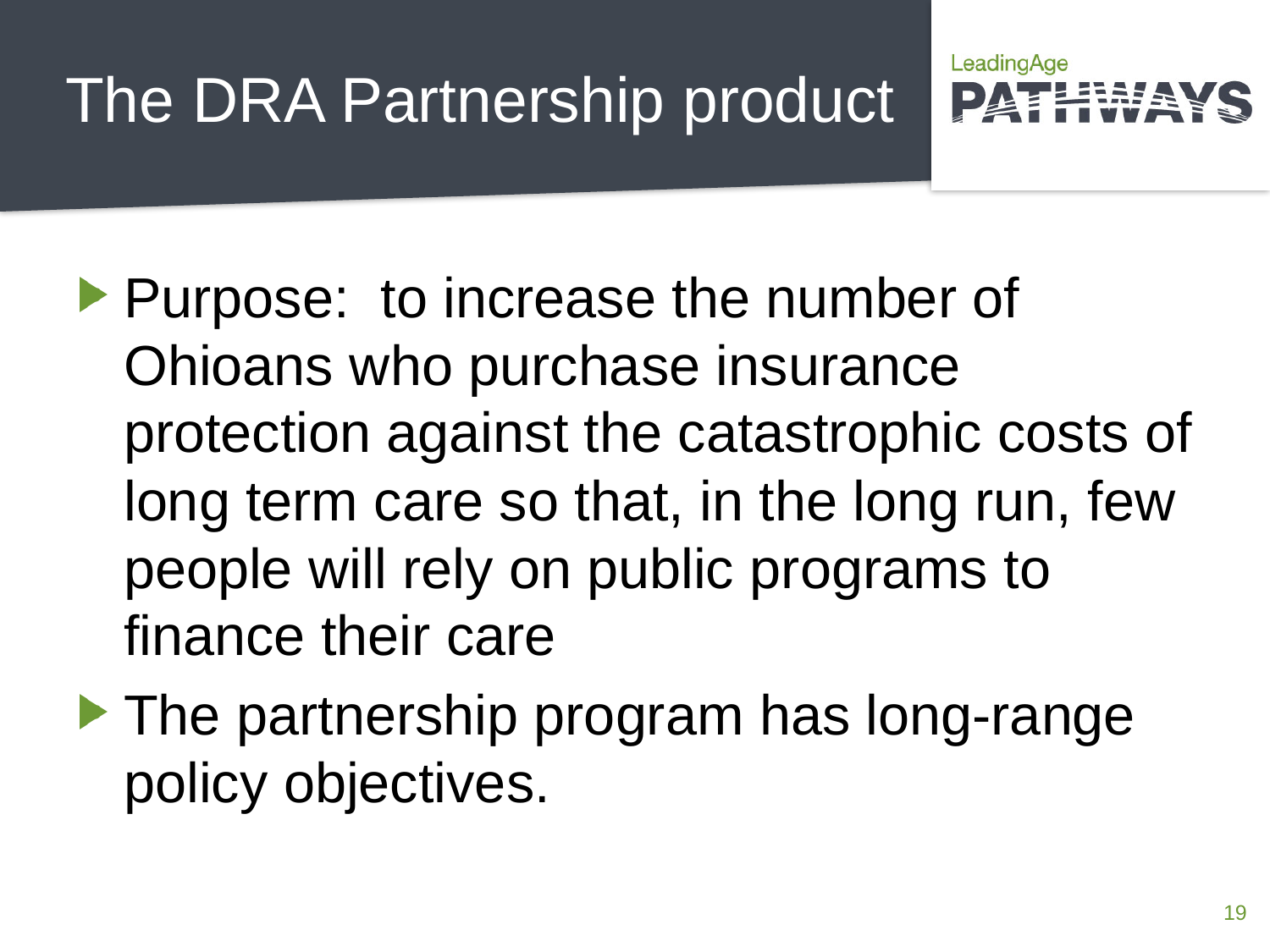

# The DRA Partnership product
Purpose:  to increase the number of Ohioans who purchase insurance protection against the catastrophic costs of long term care so that, in the long run, few people will rely on public programs to finance their care
The partnership program has long-range policy objectives.
19